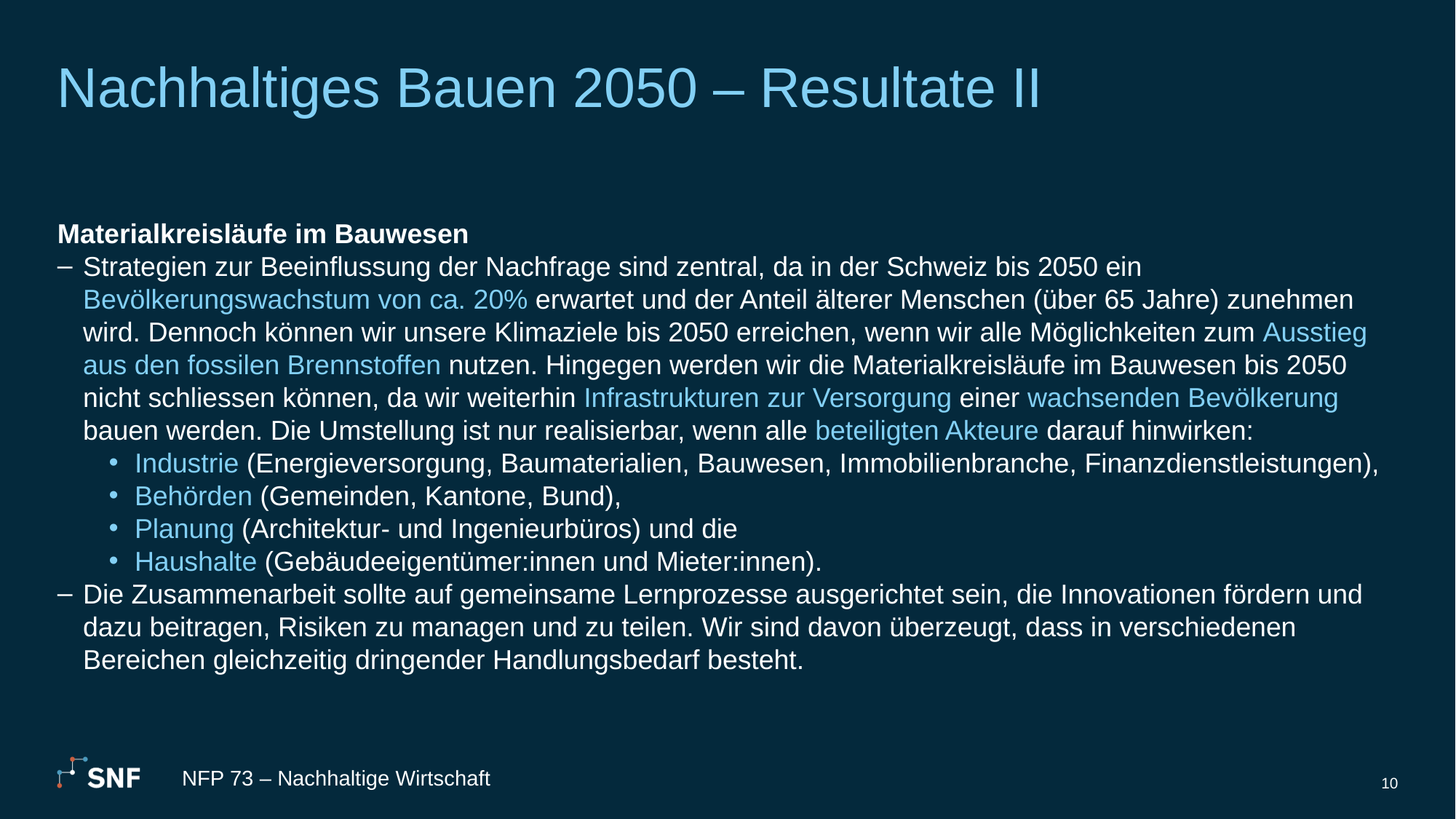

# Nachhaltiges Bauen 2050 – Resultate II
Materialkreisläufe im Bauwesen
Strategien zur Beeinflussung der Nachfrage sind zentral, da in der Schweiz bis 2050 ein Bevölkerungswachstum von ca. 20% erwartet und der Anteil älterer Menschen (über 65 Jahre) zunehmen wird. Dennoch können wir unsere Klimaziele bis 2050 erreichen, wenn wir alle Möglichkeiten zum Ausstieg aus den fossilen Brennstoffen nutzen. Hingegen werden wir die Materialkreisläufe im Bauwesen bis 2050 nicht schliessen können, da wir weiterhin Infrastrukturen zur Versorgung einer wachsenden Bevölkerung bauen werden. Die Umstellung ist nur realisierbar, wenn alle beteiligten Akteure darauf hinwirken:
Industrie (Energieversorgung, Baumaterialien, Bauwesen, Immobilienbranche, Finanzdienstleistungen),
Behörden (Gemeinden, Kantone, Bund),
Planung (Architektur- und Ingenieurbüros) und die
Haushalte (Gebäudeeigentümer:innen und Mieter:innen).
Die Zusammenarbeit sollte auf gemeinsame Lernprozesse ausgerichtet sein, die Innovationen fördern und dazu beitragen, Risiken zu managen und zu teilen. Wir sind davon überzeugt, dass in verschiedenen Bereichen gleichzeitig dringender Handlungsbedarf besteht.

NFP 73 – Nachhaltige Wirtschaft
10